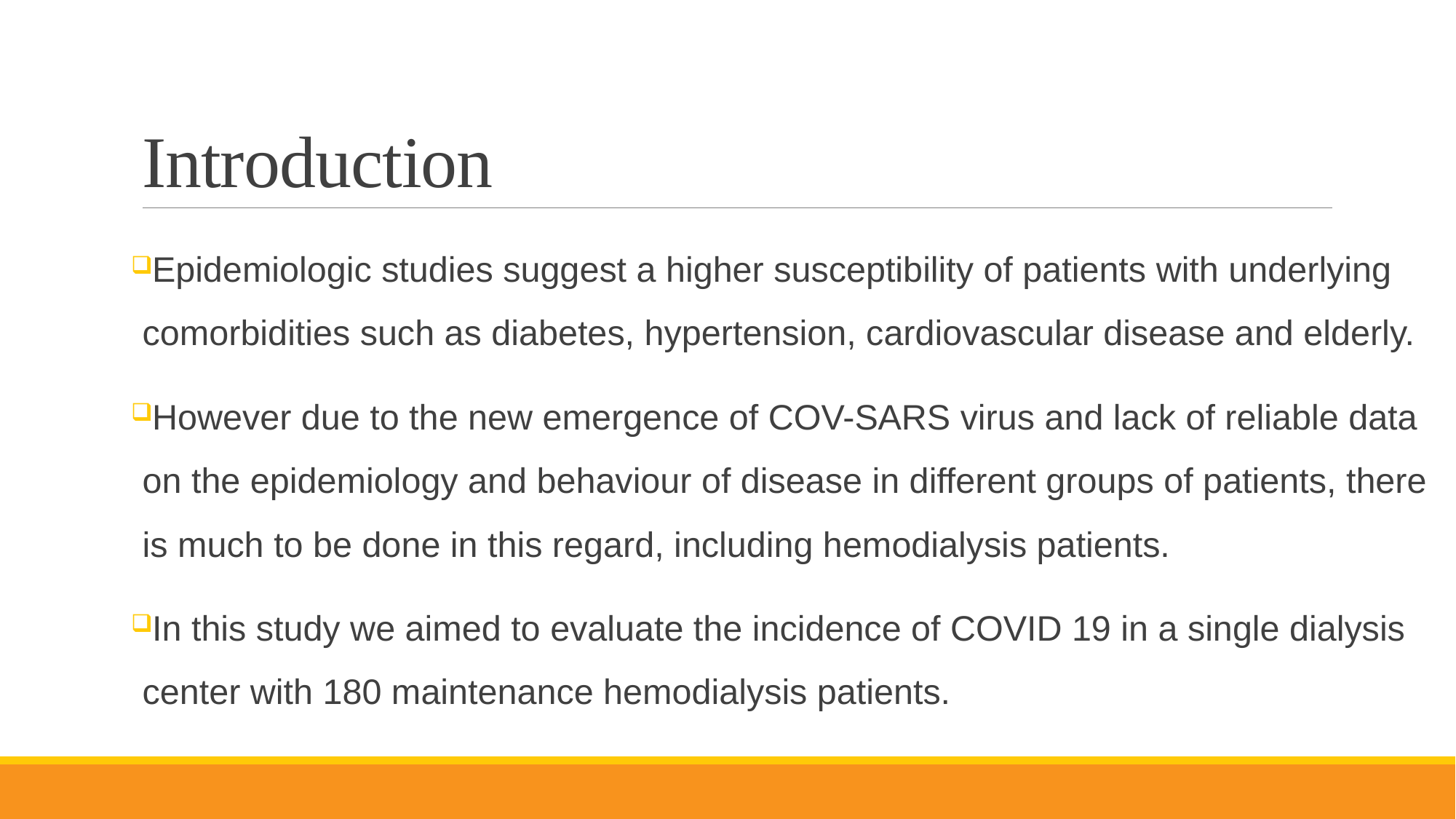

# Introduction
Epidemiologic studies suggest a higher susceptibility of patients with underlying comorbidities such as diabetes, hypertension, cardiovascular disease and elderly.
However due to the new emergence of COV-SARS virus and lack of reliable data on the epidemiology and behaviour of disease in different groups of patients, there is much to be done in this regard, including hemodialysis patients.
In this study we aimed to evaluate the incidence of COVID 19 in a single dialysis center with 180 maintenance hemodialysis patients.